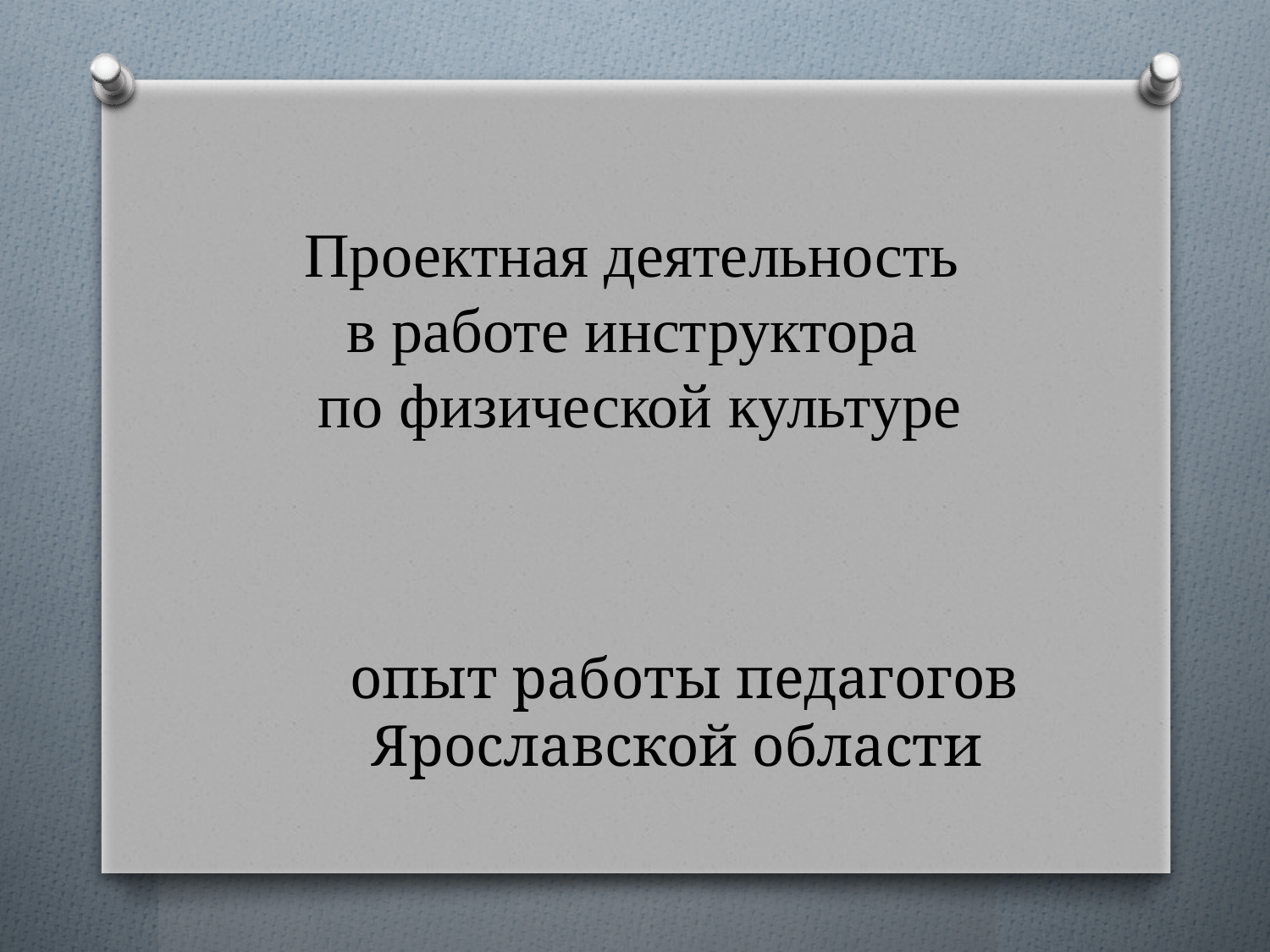

# Проектная деятельность в работе инструктора по физической культуре
опыт работы педагогов Ярославской области